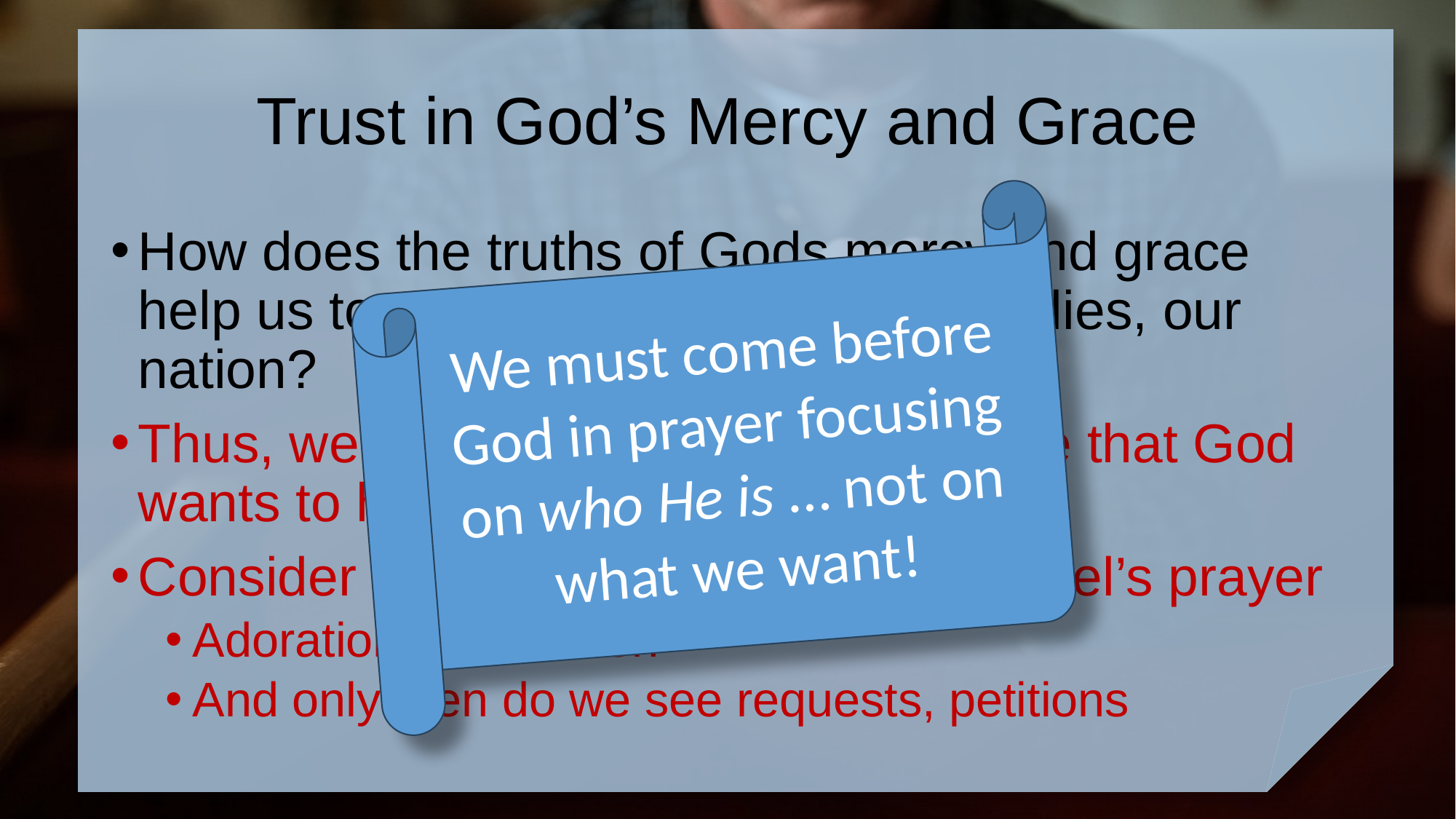

# Trust in God’s Mercy and Grace
We must come before God in prayer focusing on who He is … not on what we want!
How does the truths of Gods mercy and grace help us to pray for ourselves, our families, our nation?
Thus, we have every reason to believe that God wants to hear and answer our prayers.
Consider the sequence we see in Daniel’s prayer
Adoration, confession
And only then do we see requests, petitions